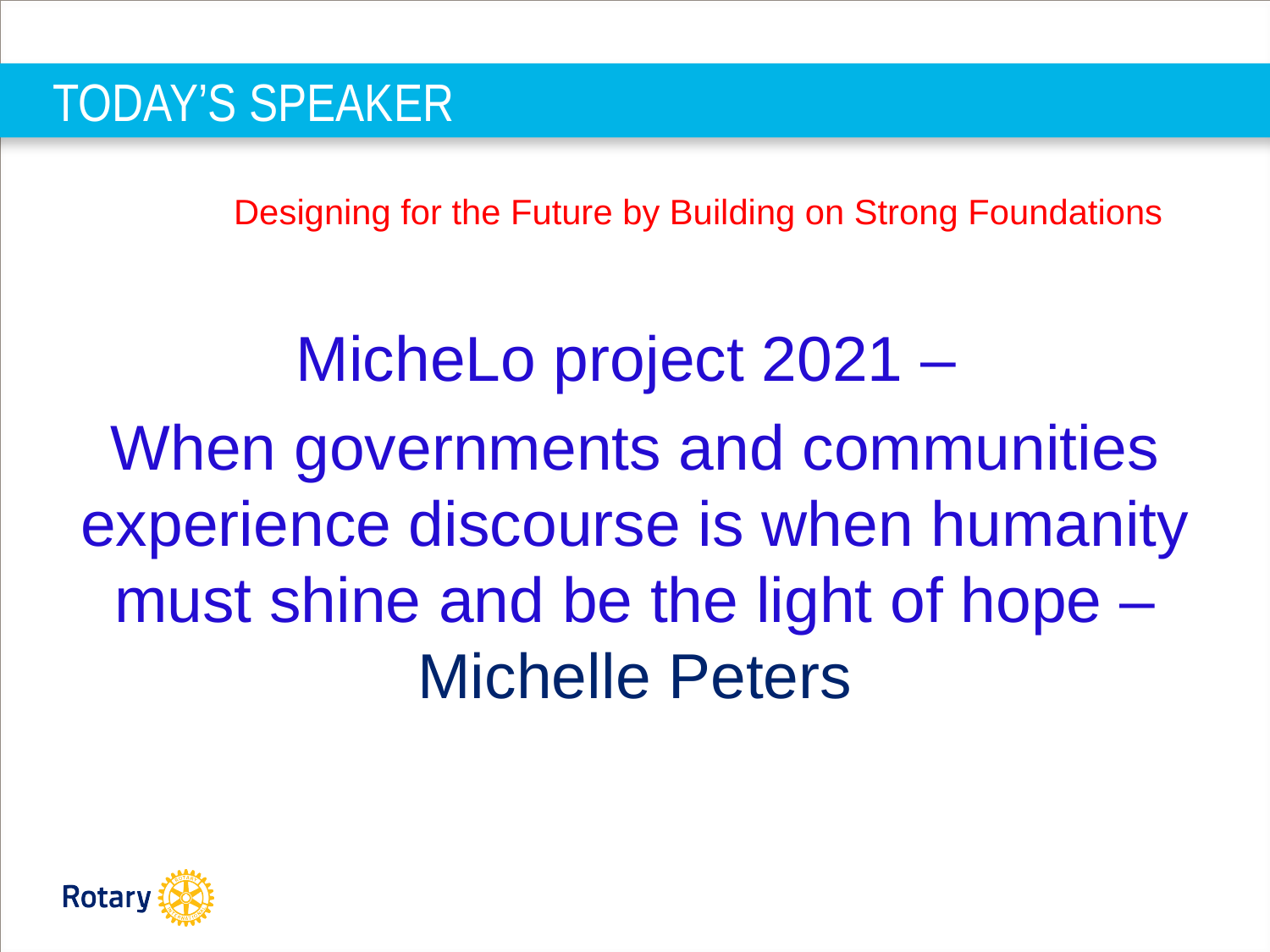

# TODAY’S SPEAKER
	Designing for the Future by Building on Strong Foundations

MicheLo project 2021 –
When governments and communities experience discourse is when humanity must shine and be the light of hope – Michelle Peters